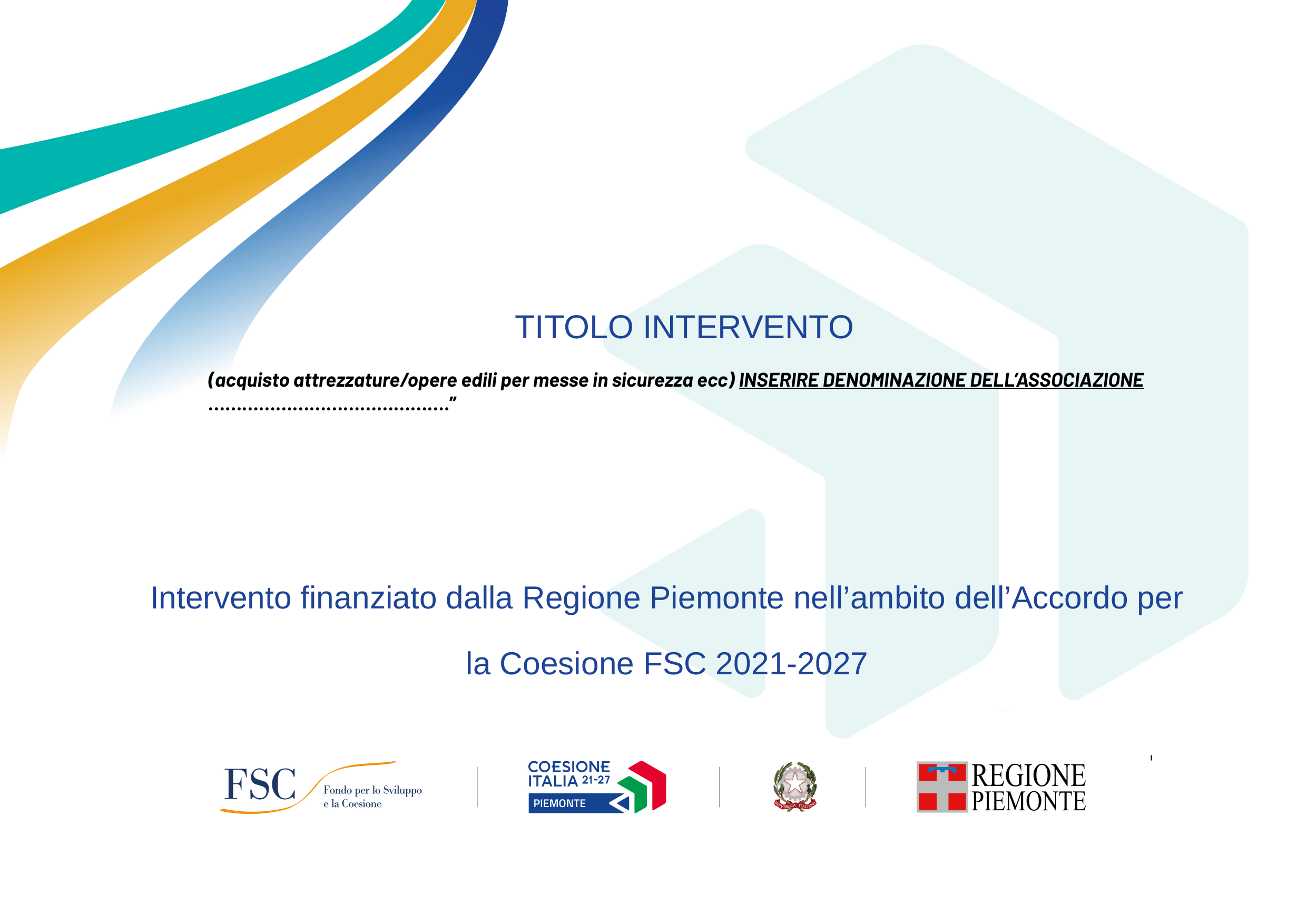

TITOLO INTERVENTO
(acquisto attrezzature/opere edili per messe in sicurezza ecc) INSERIRE DENOMINAZIONE DELL’ASSOCIAZIONE
…………………………………….”

Intervento finanziato dalla Regione Piemonte nell’ambito dell’Accordo per la Coesione FSC 2021-2027